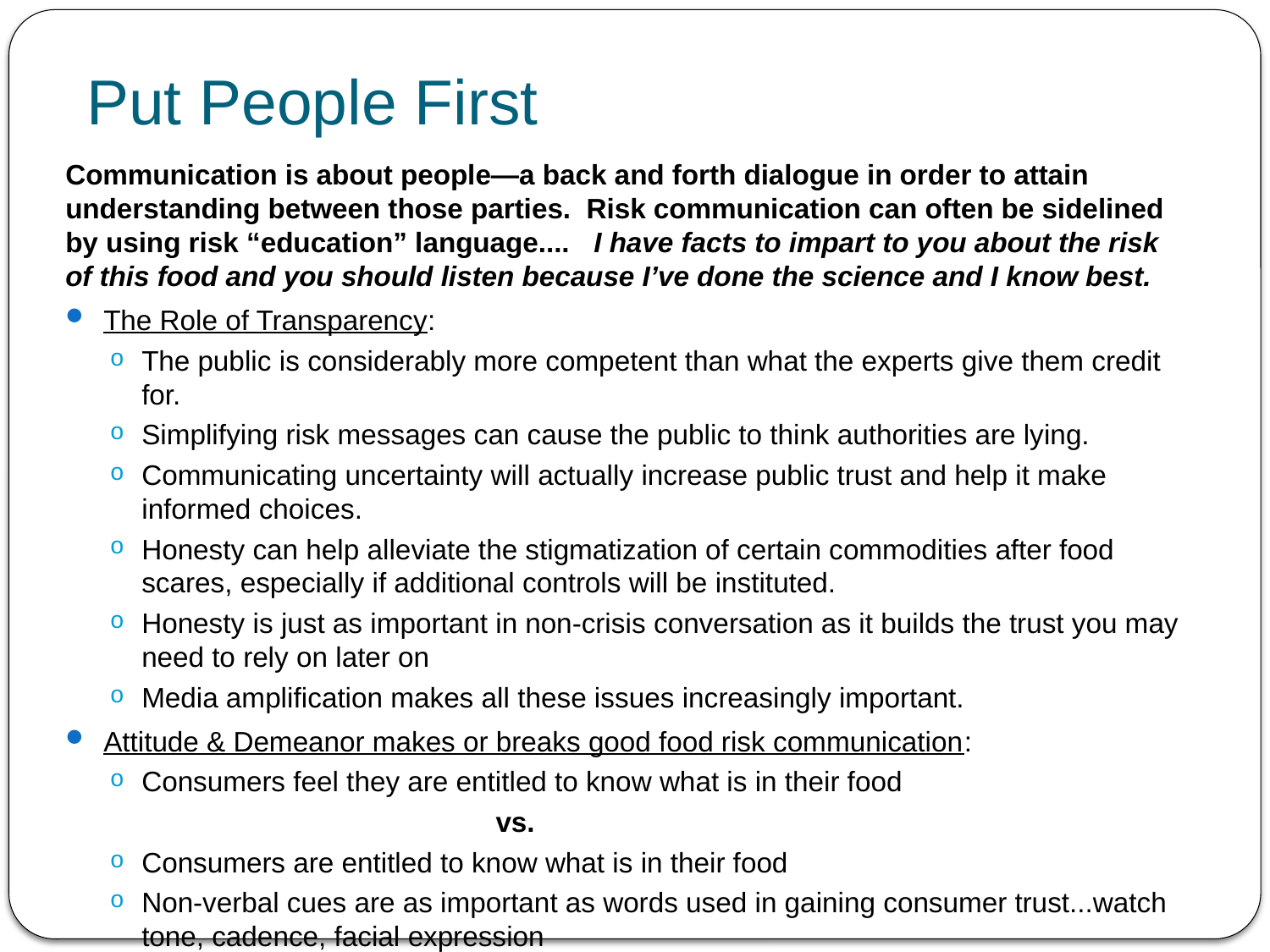

# Put People First
Communication is about people—a back and forth dialogue in order to attain understanding between those parties.  Risk communication can often be sidelined by using risk “education” language....   I have facts to impart to you about the risk of this food and you should listen because I’ve done the science and I know best.
The Role of Transparency:
The public is considerably more competent than what the experts give them credit for.
Simplifying risk messages can cause the public to think authorities are lying.
Communicating uncertainty will actually increase public trust and help it make informed choices.
Honesty can help alleviate the stigmatization of certain commodities after food scares, especially if additional controls will be instituted.
Honesty is just as important in non-crisis conversation as it builds the trust you may need to rely on later on
Media amplification makes all these issues increasingly important.
Attitude & Demeanor makes or breaks good food risk communication:
Consumers feel they are entitled to know what is in their food
                                                vs.
Consumers are entitled to know what is in their food
Non-verbal cues are as important as words used in gaining consumer trust...watch tone, cadence, facial expression